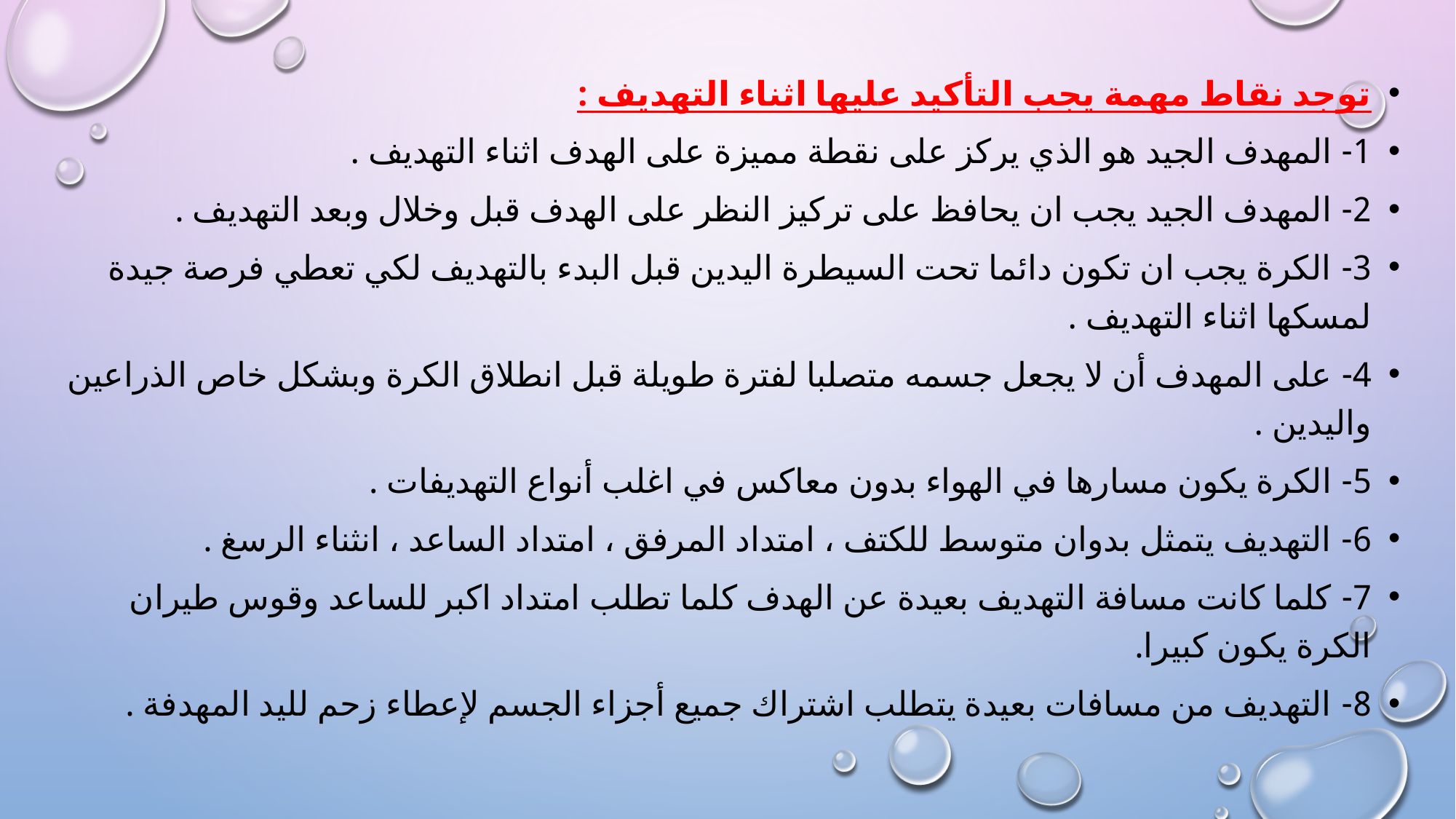

توجد نقاط مهمة يجب التأكيد عليها اثناء التهديف :
1- المهدف الجيد هو الذي يركز على نقطة مميزة على الهدف اثناء التهديف .
2- المهدف الجيد يجب ان يحافظ على تركيز النظر على الهدف قبل وخلال وبعد التهديف .
3- الكرة يجب ان تكون دائما تحت السيطرة اليدين قبل البدء بالتهديف لكي تعطي فرصة جيدة لمسكها اثناء التهديف .
4- على المهدف أن لا يجعل جسمه متصلبا لفترة طويلة قبل انطلاق الكرة وبشكل خاص الذراعين واليدين .
5- الكرة يكون مسارها في الهواء بدون معاكس في اغلب أنواع التهديفات .
6- التهديف يتمثل بدوان متوسط للكتف ، امتداد المرفق ، امتداد الساعد ، انثناء الرسغ .
7- كلما كانت مسافة التهديف بعيدة عن الهدف كلما تطلب امتداد اكبر للساعد وقوس طيران الكرة يكون كبيرا.
8- التهديف من مسافات بعيدة يتطلب اشتراك جميع أجزاء الجسم لإعطاء زحم لليد المهدفة .